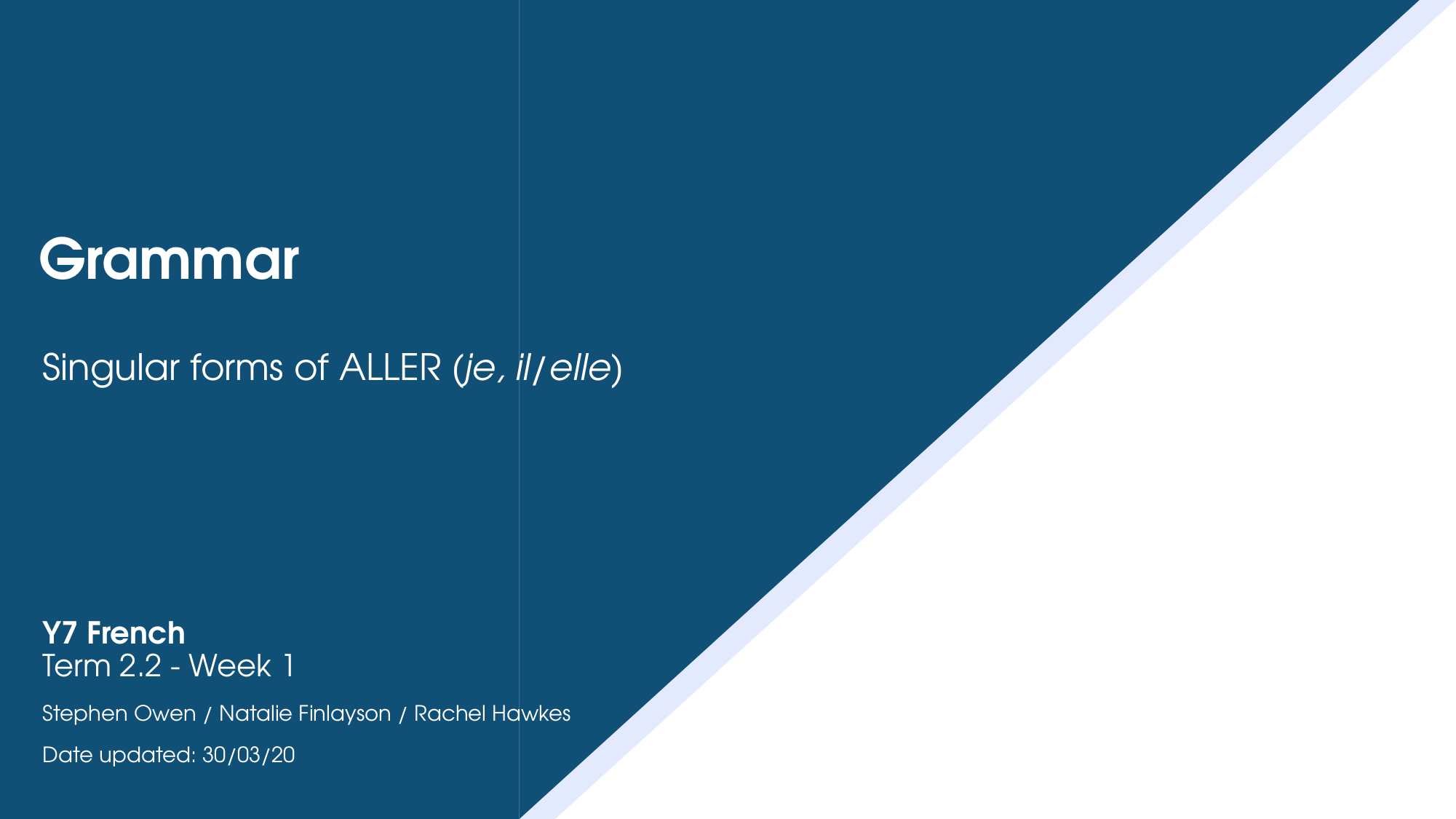

# Grammar

Singular forms of ALLER (je, il/elle)

Y7 French
Term 2.2 - Week 1
Stephen Owen / Natalie Finlayson / Rachel Hawkes
Date updated: 30/03/20